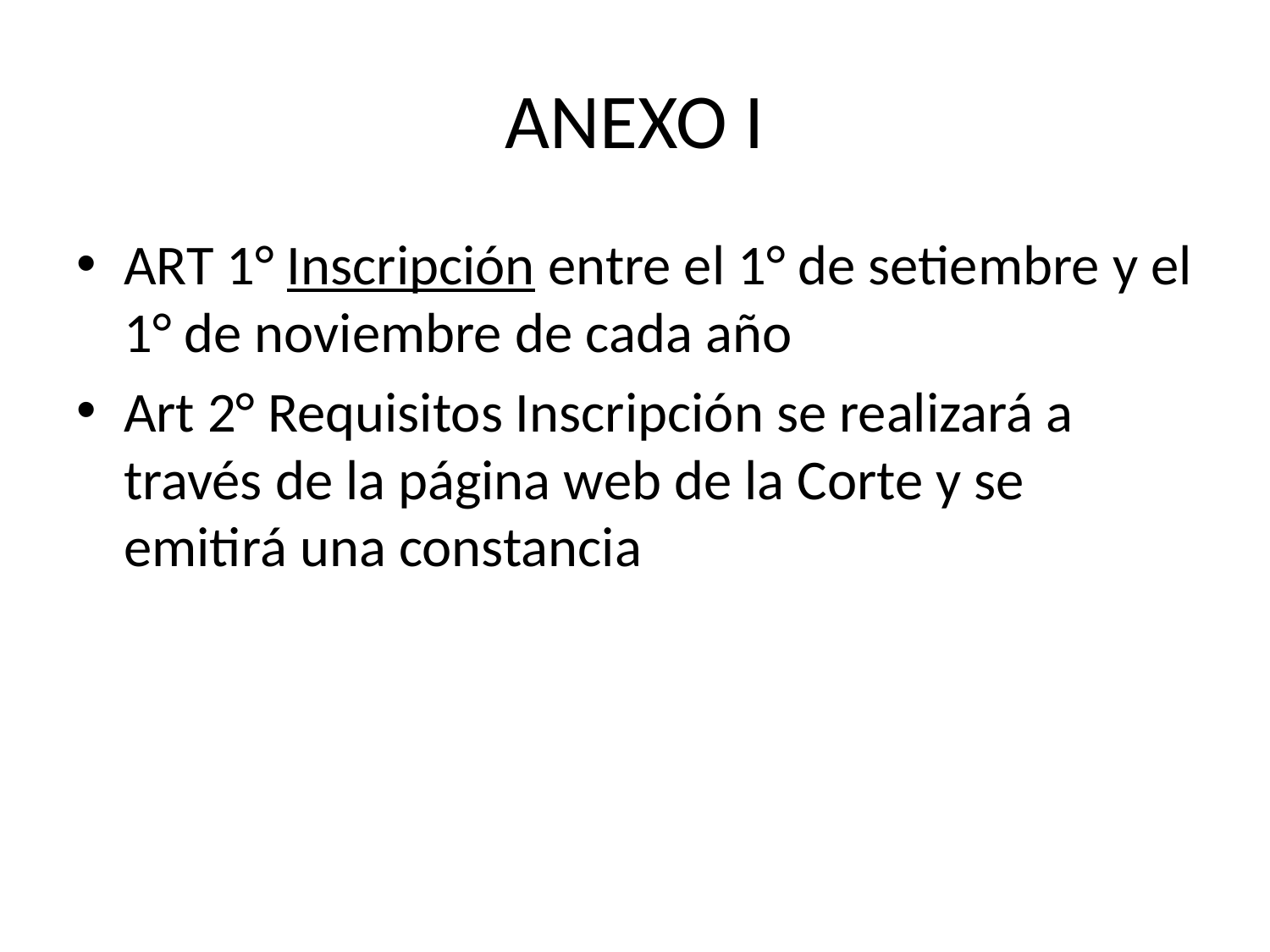

# ANEXO I
ART 1° Inscripción entre el 1° de setiembre y el 1° de noviembre de cada año
Art 2° Requisitos Inscripción se realizará a través de la página web de la Corte y se emitirá una constancia